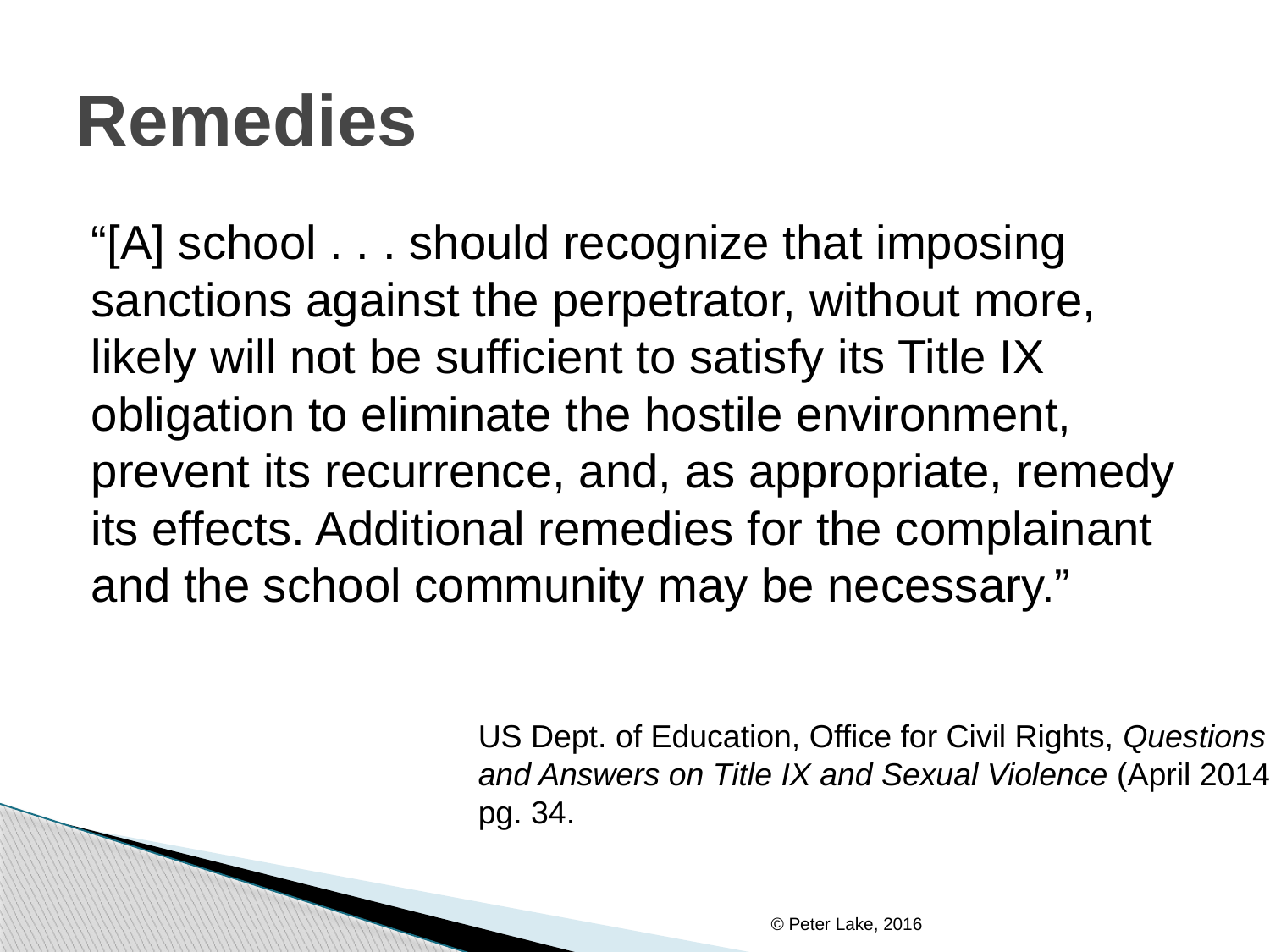

# Remedies
“[A] school . . . should recognize that imposing sanctions against the perpetrator, without more, likely will not be sufficient to satisfy its Title IX obligation to eliminate the hostile environment, prevent its recurrence, and, as appropriate, remedy its effects. Additional remedies for the complainant and the school community may be necessary.”
US Dept. of Education, Office for Civil Rights, Questions and Answers on Title IX and Sexual Violence (April 2014) pg. 34.
© Peter Lake, 2016